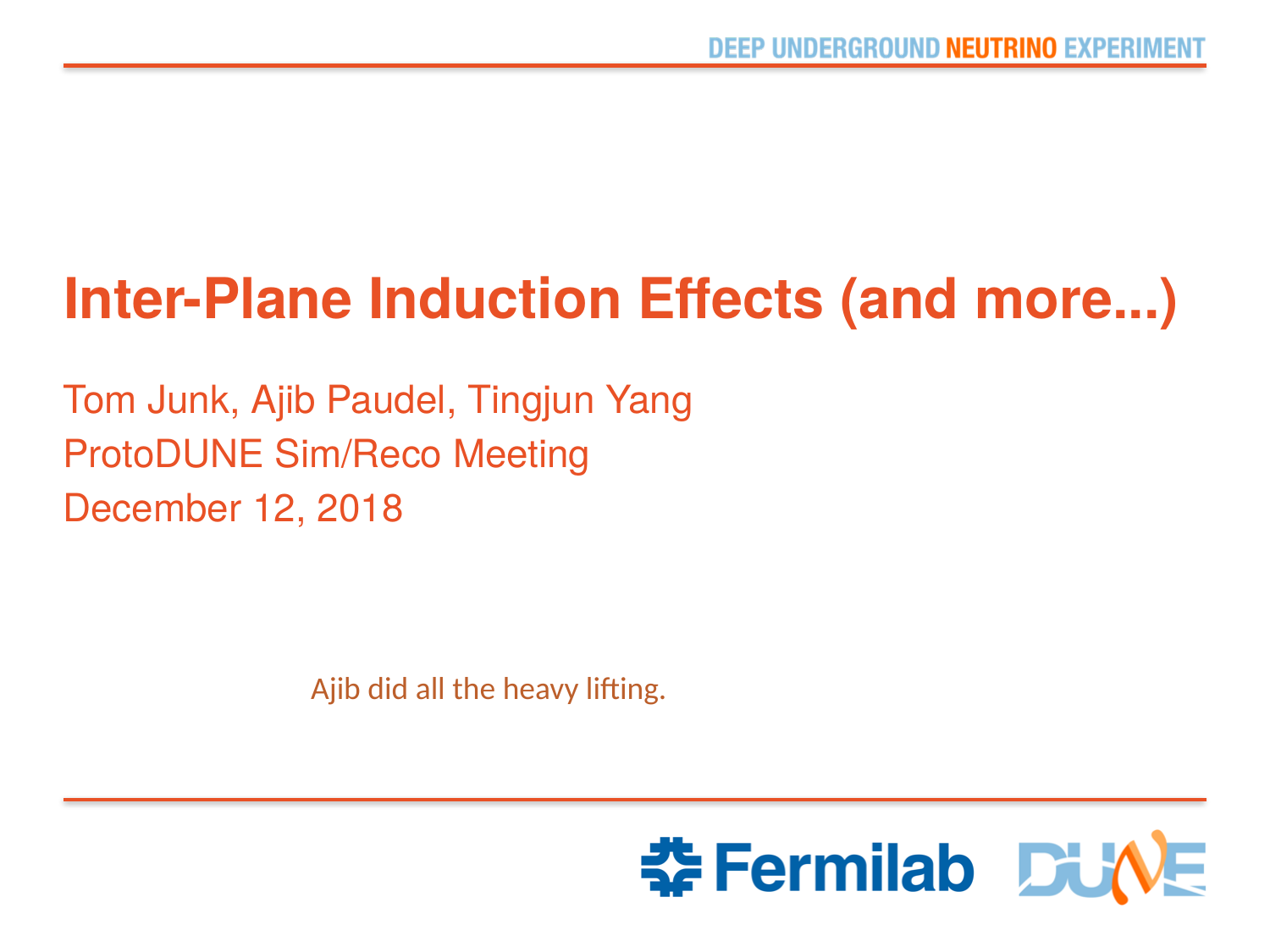

# Inter-Plane Induction Effects (and more...)
Tom Junk, Ajib Paudel, Tingjun Yang
ProtoDUNE Sim/Reco Meeting
December 12, 2018
Ajib did all the heavy lifting.